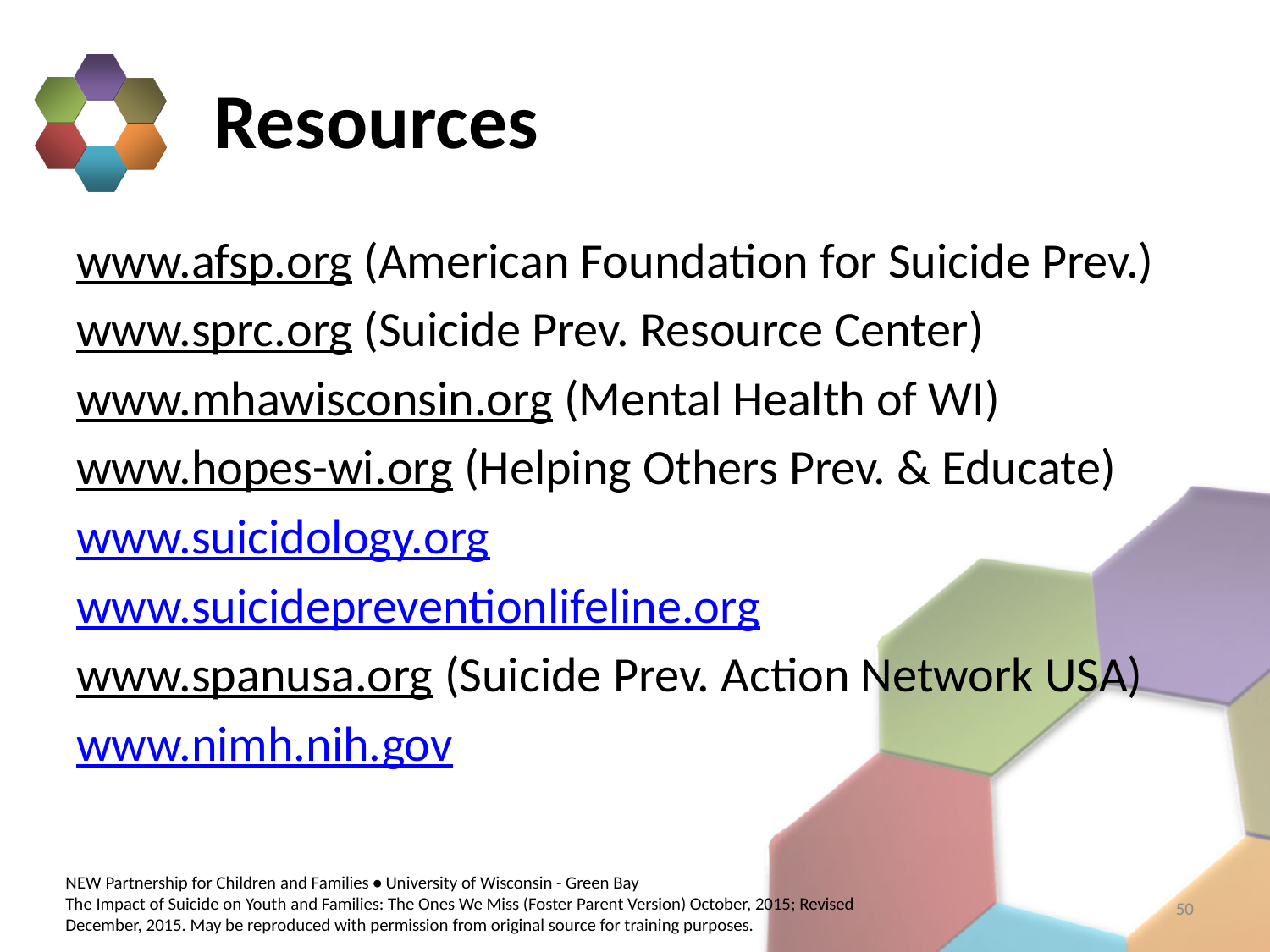

# Resources
www.afsp.org (American Foundation for Suicide Prev.)
www.sprc.org (Suicide Prev. Resource Center)
www.mhawisconsin.org (Mental Health of WI)
www.hopes-wi.org (Helping Others Prev. & Educate)
www.suicidology.org
www.suicidepreventionlifeline.org
www.spanusa.org (Suicide Prev. Action Network USA)
www.nimh.nih.gov

50